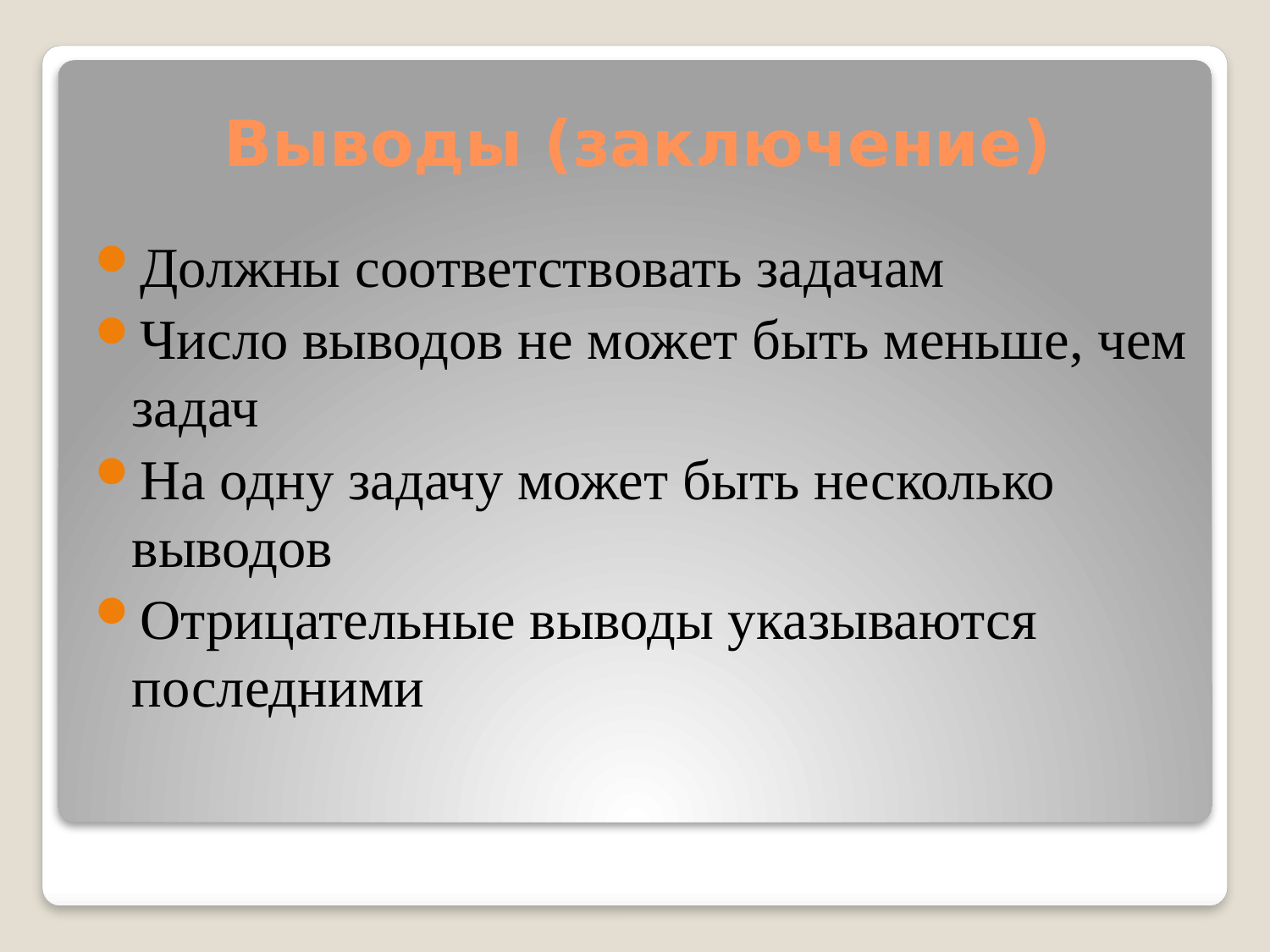

# Выводы (заключение)
Должны соответствовать задачам
Число выводов не может быть меньше, чем задач
На одну задачу может быть несколько выводов
Отрицательные выводы указываются последними